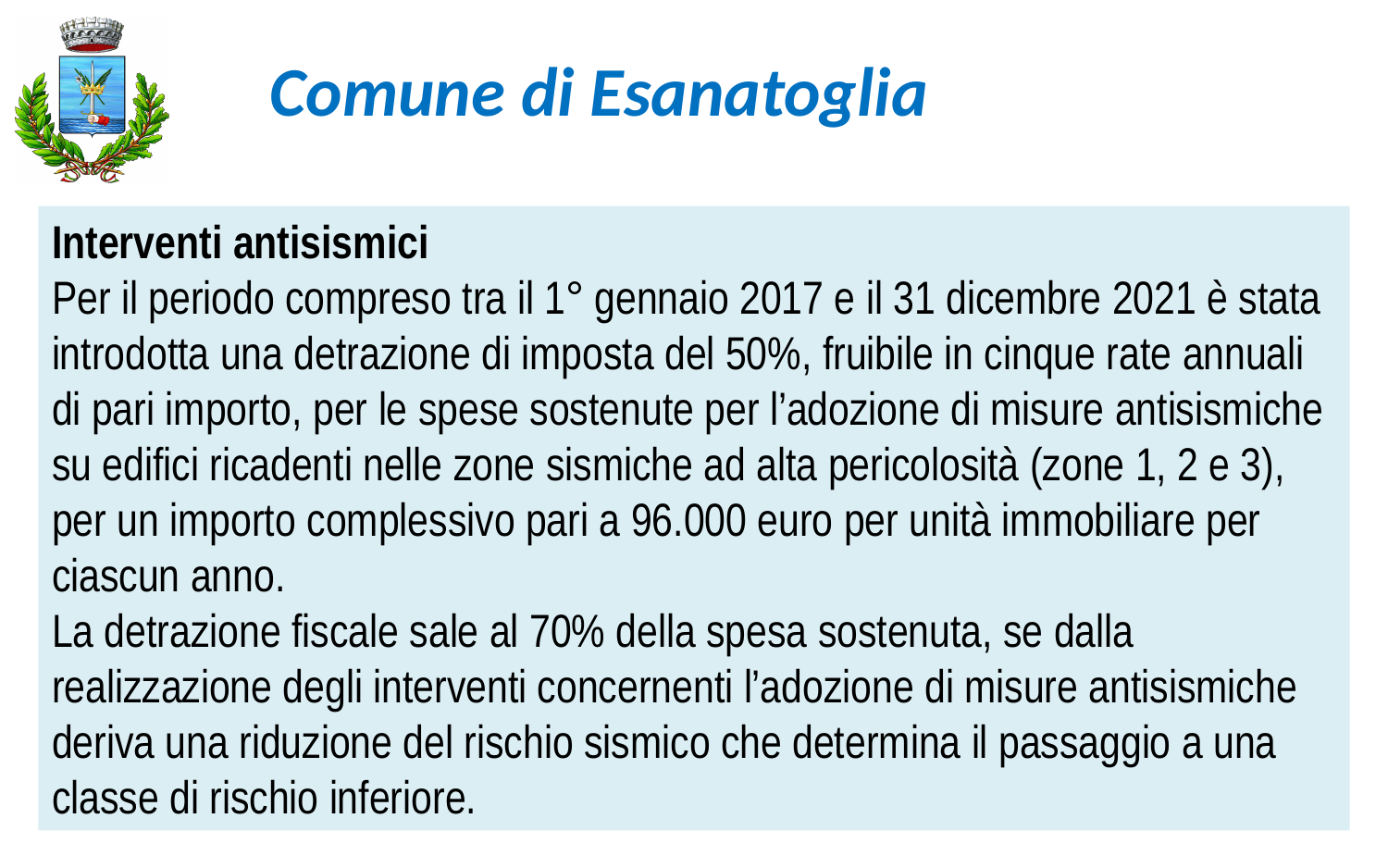

Comune di Esanatoglia

Interventi antisismici
Per il periodo compreso tra il 1° gennaio 2017 e il 31 dicembre 2021 è stata introdotta una detrazione di imposta del 50%, fruibile in cinque rate annuali di pari importo, per le spese sostenute per l’adozione di misure antisismiche su edifici ricadenti nelle zone sismiche ad alta pericolosità (zone 1, 2 e 3), per un importo complessivo pari a 96.000 euro per unità immobiliare per ciascun anno.
La detrazione fiscale sale al 70% della spesa sostenuta, se dalla realizzazione degli interventi concernenti l’adozione di misure antisismiche deriva una riduzione del rischio sismico che determina il passaggio a una classe di rischio inferiore.